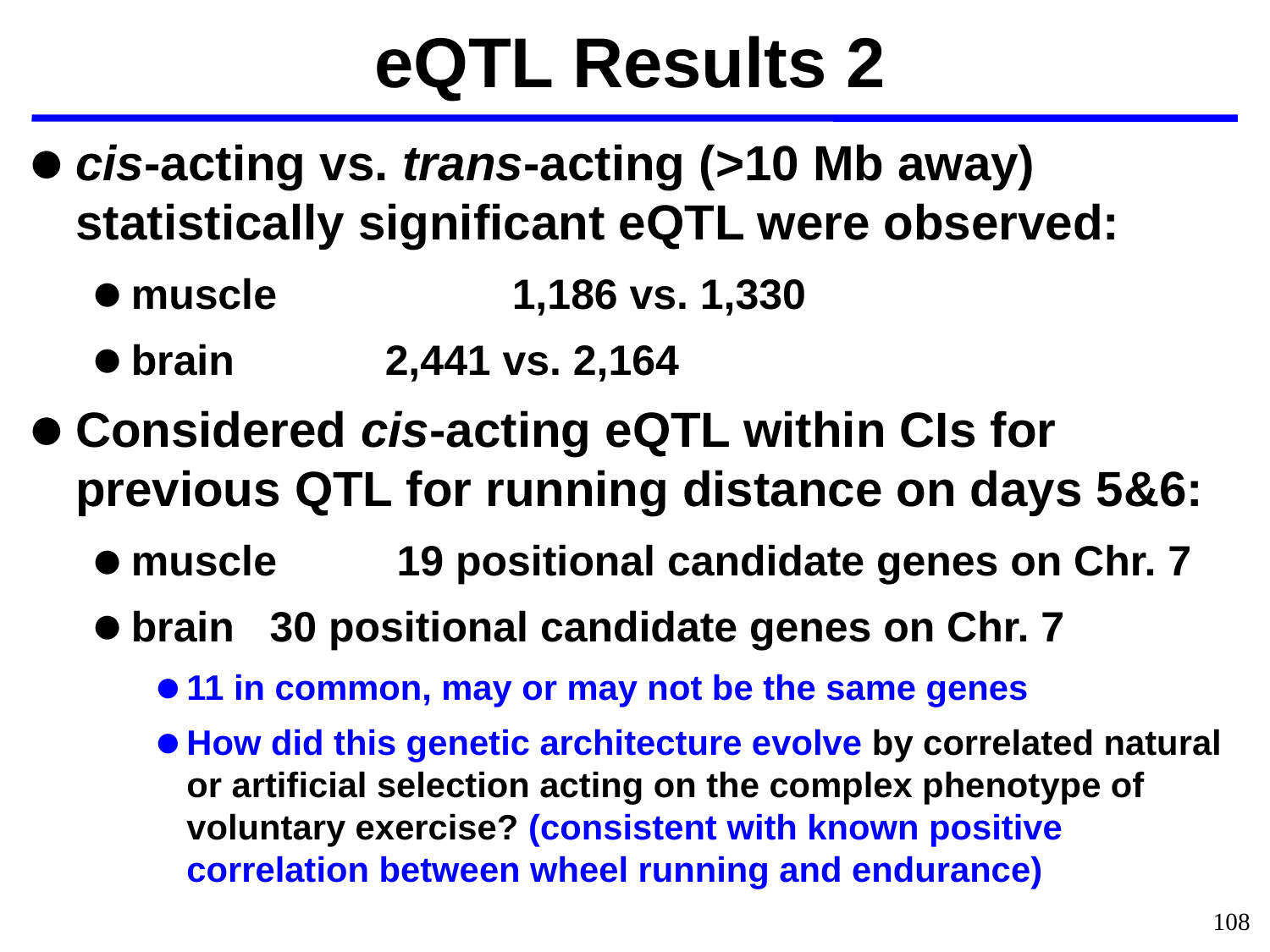

eQTL Results 2

cis-acting vs. trans-acting (>10 Mb away) statistically significant eQTL were observed:
muscle		1,186 vs. 1,330
brain		2,441 vs. 2,164
Considered cis-acting eQTL within CIs for previous QTL for running distance on days 5&6:
muscle	 19 positional candidate genes on Chr. 7
brain	 30 positional candidate genes on Chr. 7
11 in common, may or may not be the same genes
How did this genetic architecture evolve by correlated natural or artificial selection acting on the complex phenotype of voluntary exercise? (consistent with known positive correlation between wheel running and endurance)
108